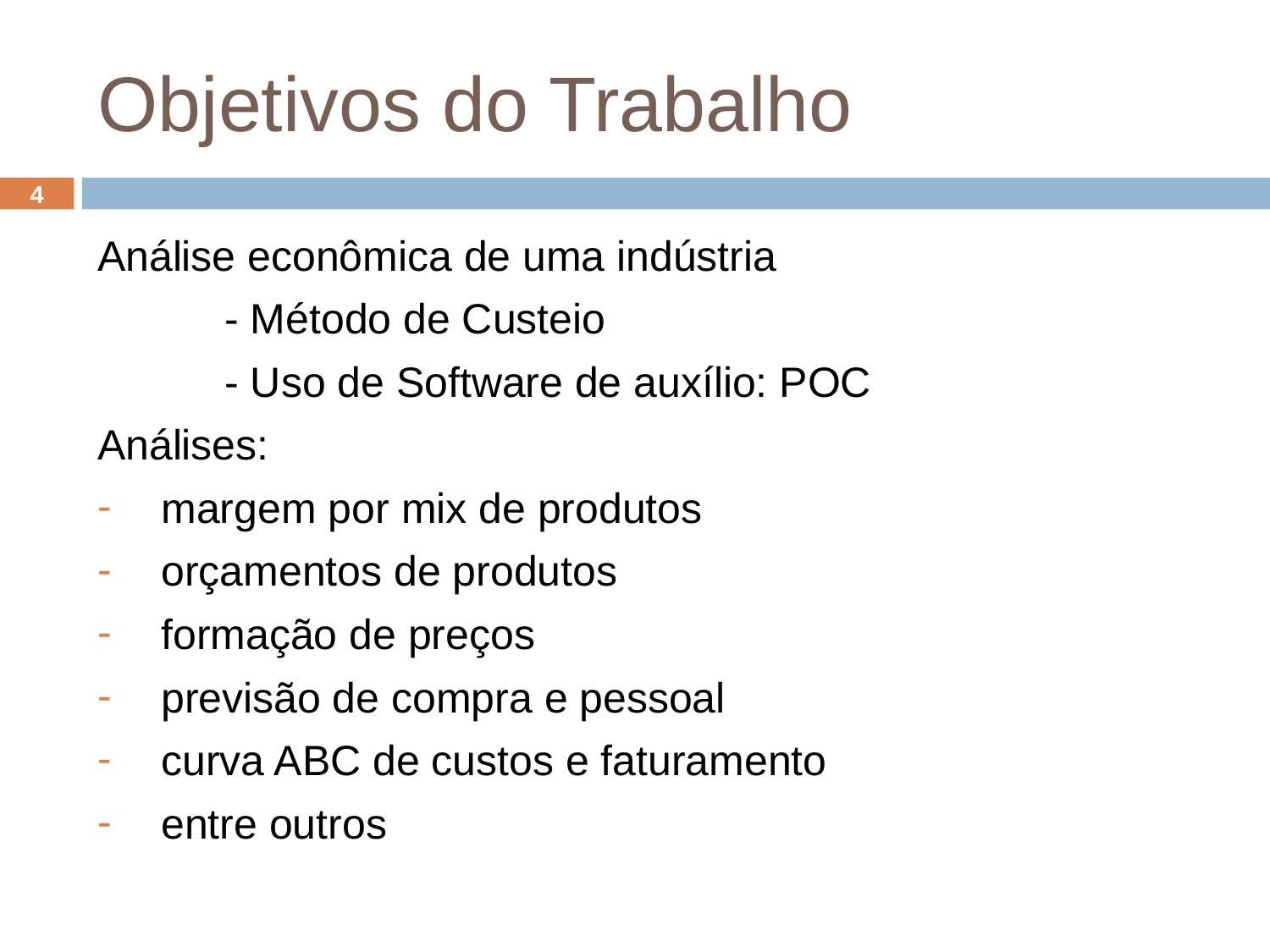

# Objetivos do Trabalho
4
Análise econômica de uma indústria
	- Método de Custeio
	- Uso de Software de auxílio: POC
Análises:
margem por mix de produtos
orçamentos de produtos
formação de preços
previsão de compra e pessoal
curva ABC de custos e faturamento
entre outros